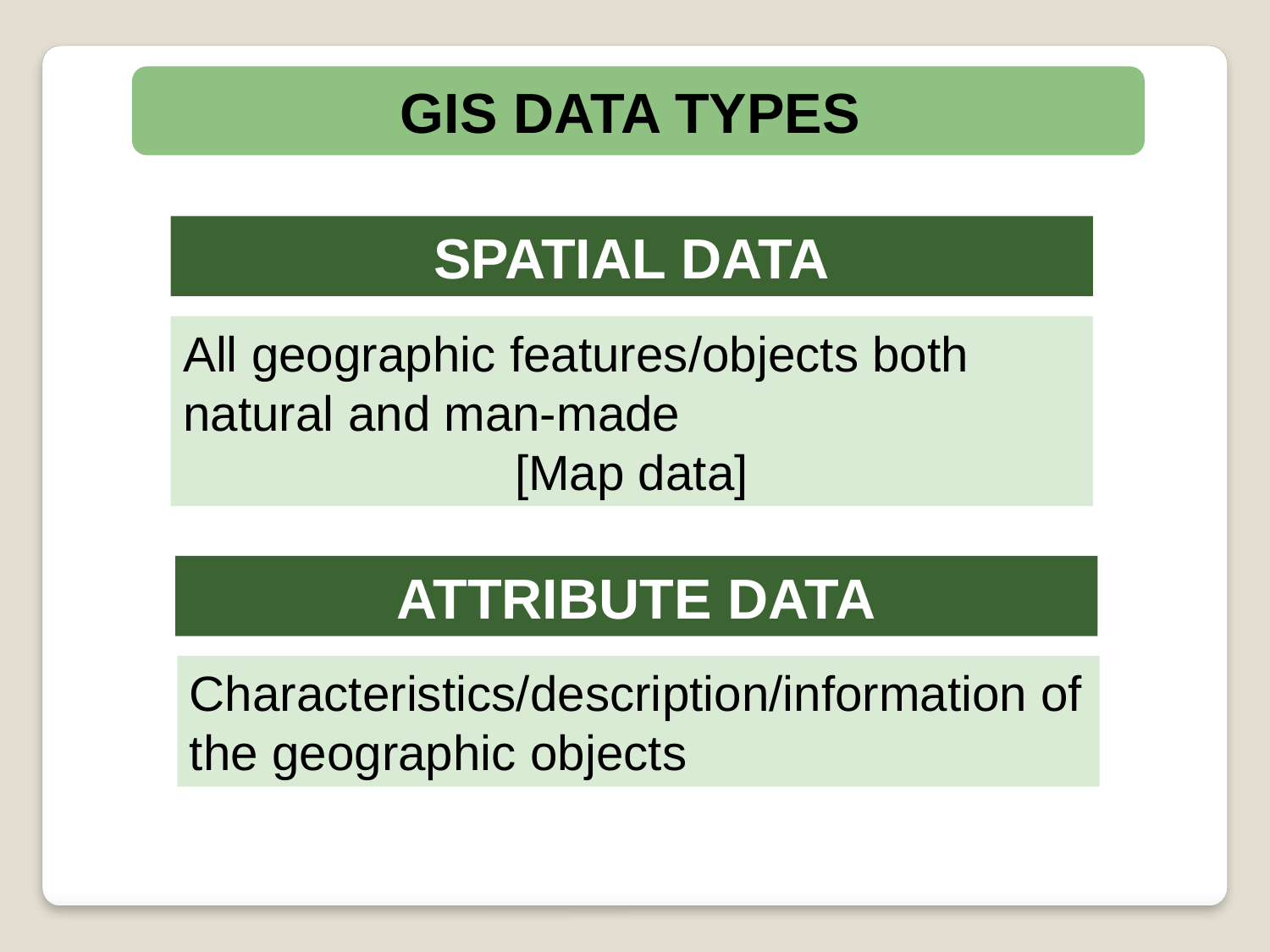

GIS DATA TYPES
SPATIAL DATA
All geographic features/objects both natural and man-made
[Map data]
ATTRIBUTE DATA
Characteristics/description/information of the geographic objects